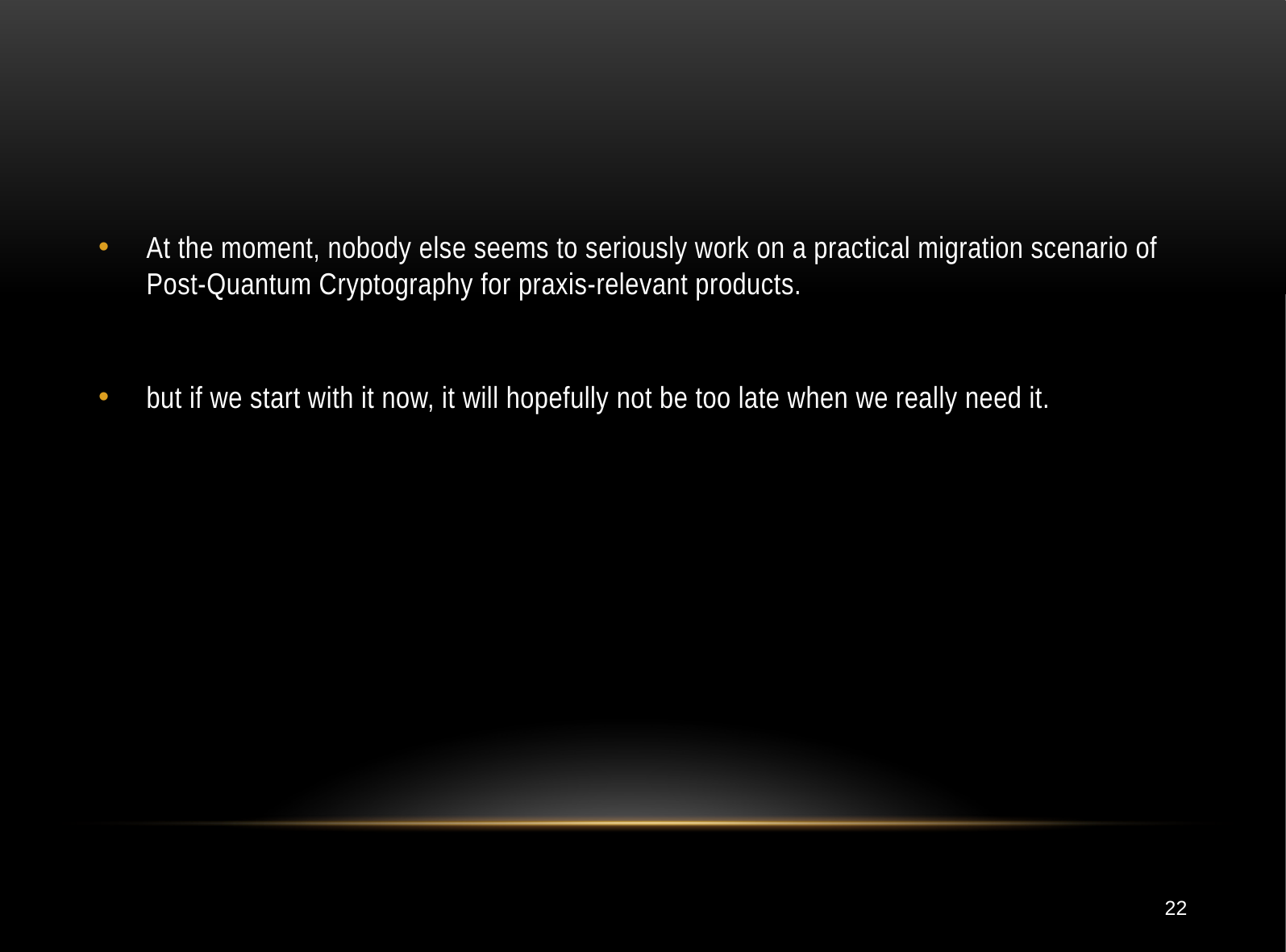

#
At the moment, nobody else seems to seriously work on a practical migration scenario of Post-Quantum Cryptography for praxis-relevant products.

but if we start with it now, it will hopefully not be too late when we really need it.
22